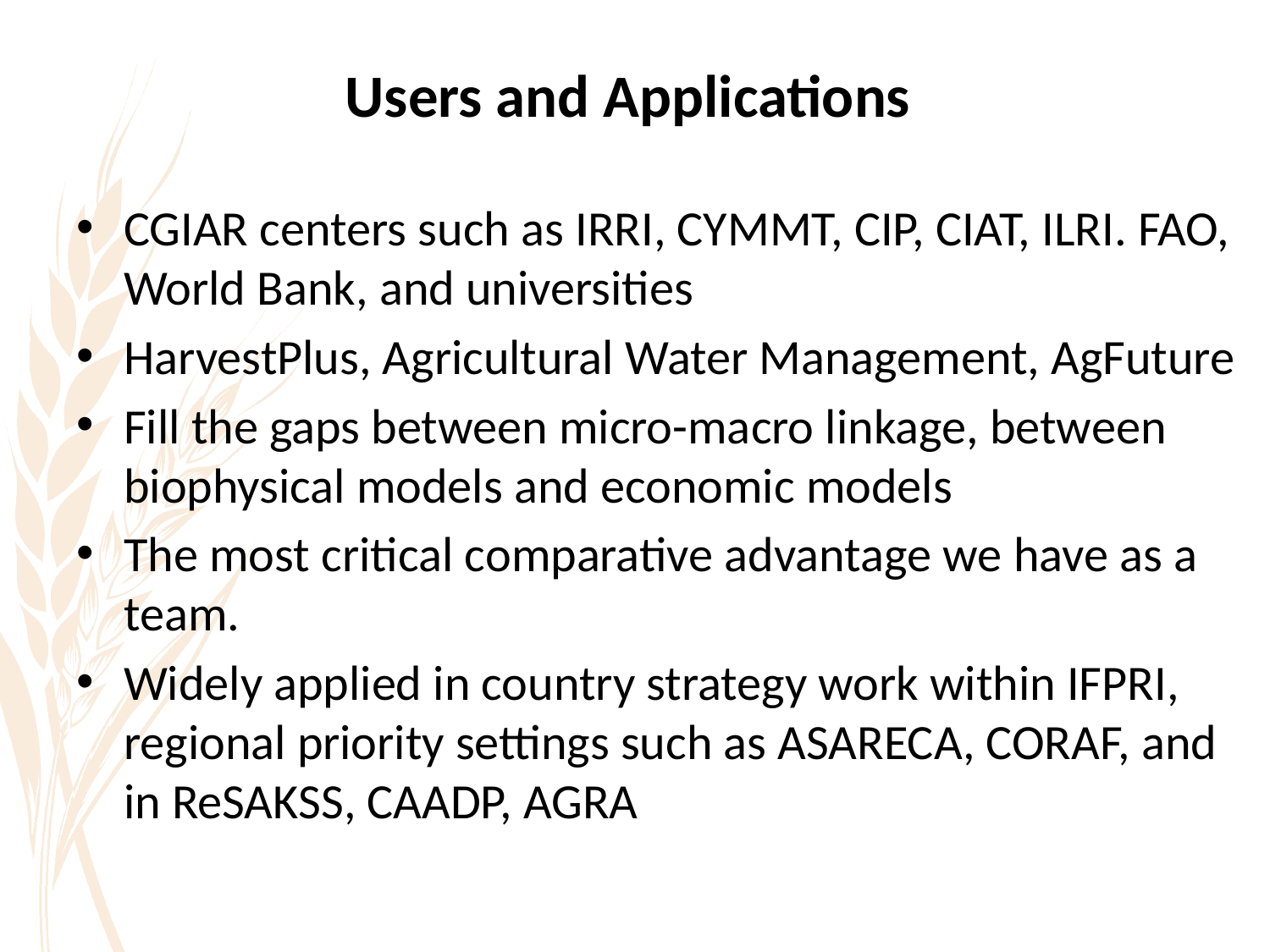

# Users and Applications
CGIAR centers such as IRRI, CYMMT, CIP, CIAT, ILRI. FAO, World Bank, and universities
HarvestPlus, Agricultural Water Management, AgFuture
Fill the gaps between micro-macro linkage, between biophysical models and economic models
The most critical comparative advantage we have as a team.
Widely applied in country strategy work within IFPRI, regional priority settings such as ASARECA, CORAF, and in ReSAKSS, CAADP, AGRA